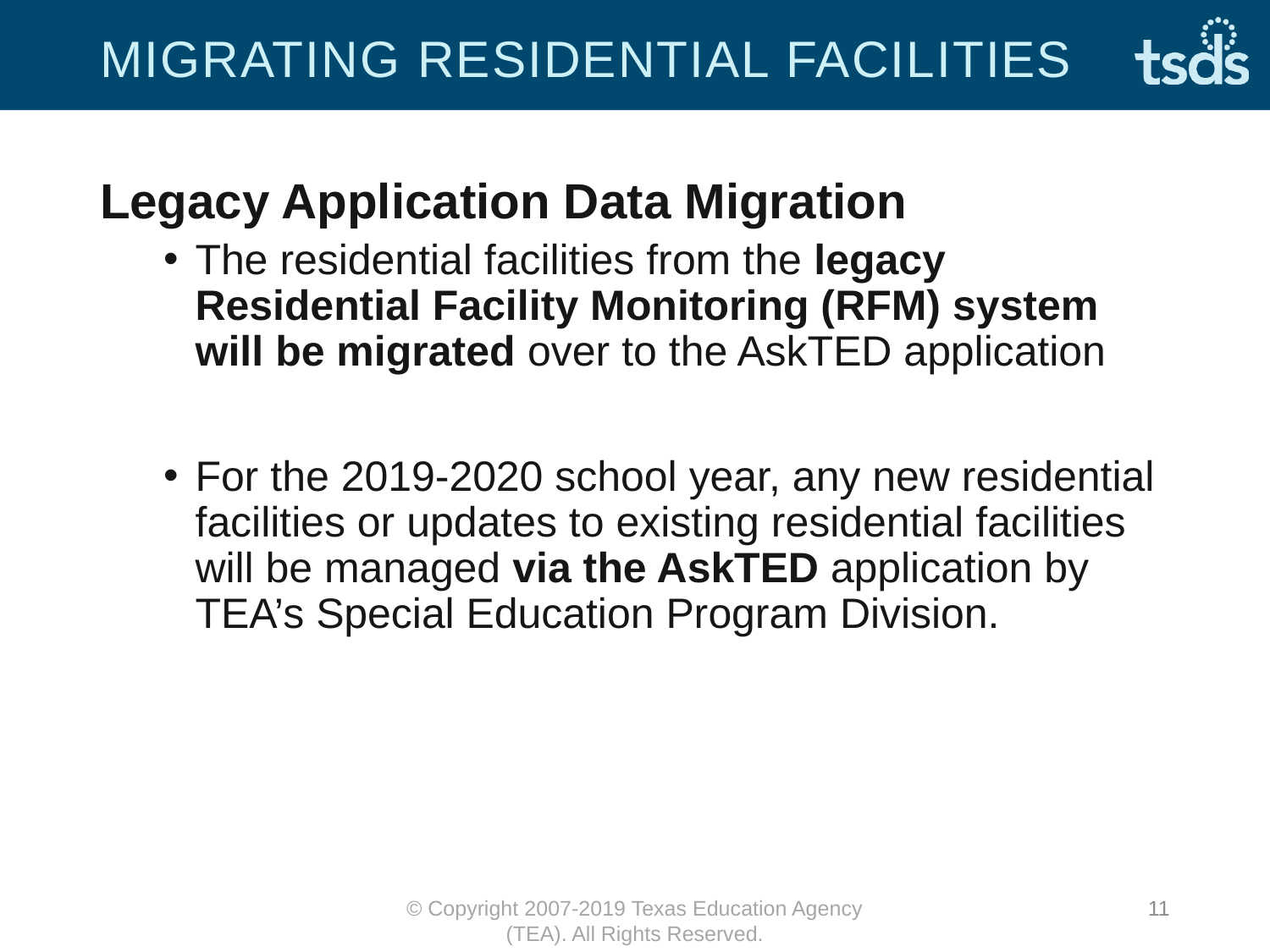

# Migrating Residential facilities
Legacy Application Data Migration
The residential facilities from the legacy Residential Facility Monitoring (RFM) system will be migrated over to the AskTED application

For the 2019-2020 school year, any new residential facilities or updates to existing residential facilities will be managed via the AskTED application by TEA’s Special Education Program Division.

11